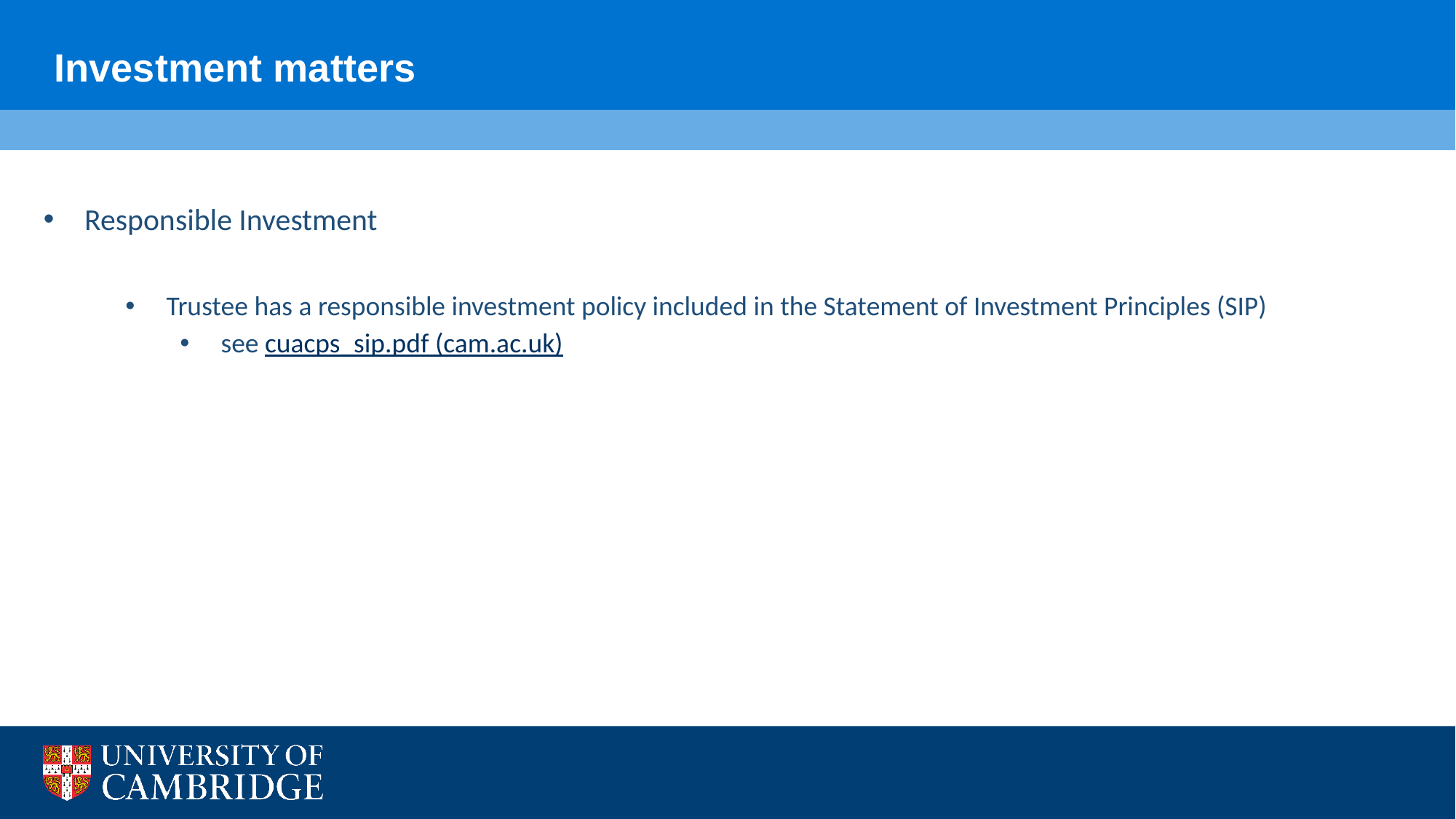

Investment matters
Responsible Investment

Trustee has a responsible investment policy included in the Statement of Investment Principles (SIP)
see cuacps_sip.pdf (cam.ac.uk)